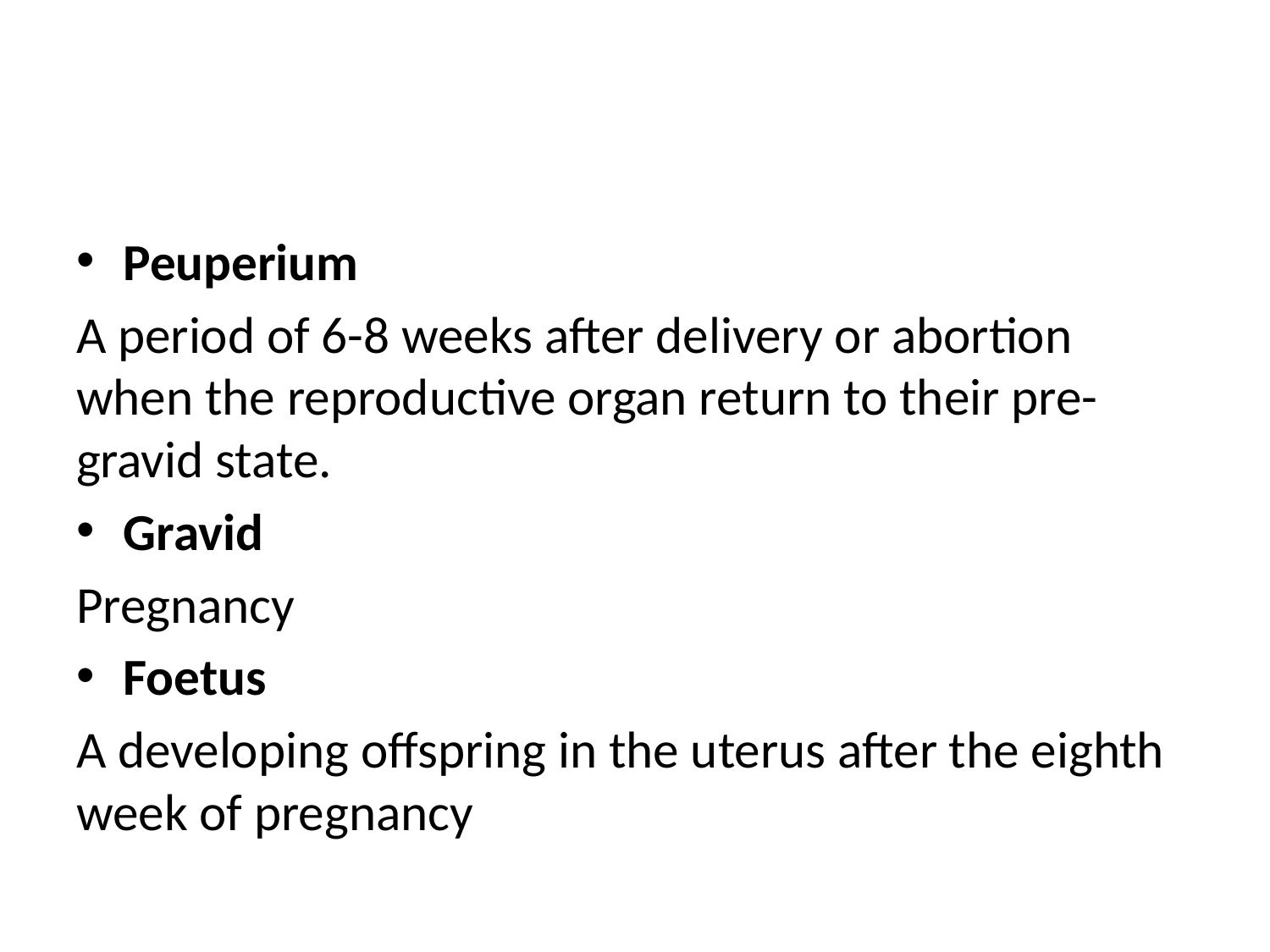

#
Peuperium
A period of 6-8 weeks after delivery or abortion when the reproductive organ return to their pre-gravid state.
Gravid
Pregnancy
Foetus
A developing offspring in the uterus after the eighth week of pregnancy